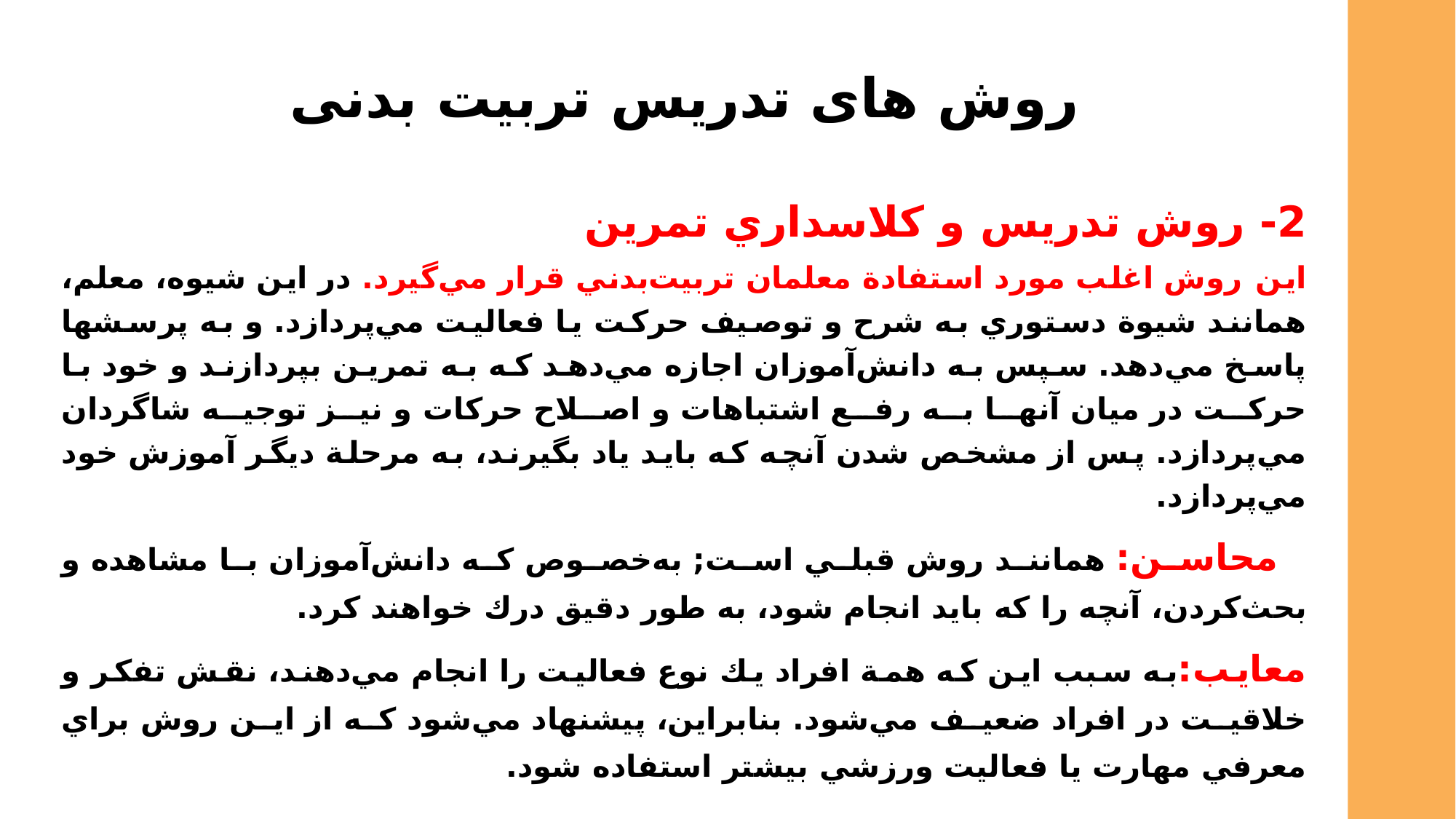

روش های تدریس تربیت بدنی

2- روش تدريس و كلاسداري تمرين‌
اين روش اغلب مورد استفادة معلمان تربيت‌بدني قرار مي‌گيرد. در اين شيوه‌، معلم‌، همانند شيوة دستوري به شرح و توصيف حركت يا فعاليت مي‌پردازد. و به پرسشها پاسخ مي‌دهد. سپس به دانش‌آموزان اجازه مي‌دهد كه به تمرين بپردازند و خود با حركت در ميان آنها به رفع اشتباهات و اصلاح حركات و نيز توجيه شاگردان مي‌پردازد. پس از مشخص شدن آنچه كه بايد ياد بگيرند، به مرحلة ديگر آموزش خود مي‌پردازد.
 محاسن: همانند روش قبلي است‌; به‌خصوص كه دانش‌آموزان با مشاهده و بحث‌كردن‌، آنچه را كه بايد انجام شود، به طور دقيق درك خواهند كرد.
معایب:به سبب اين كه همة افراد يك نوع فعاليت را انجام مي‌دهند، نقش تفكر و خلاقيت در افراد ضعيف مي‌شود. بنابراين‌، پيشنهاد مي‌شود كه از اين روش براي معرفي مهارت يا فعاليت ورزشي بيشتر استفاده شود.